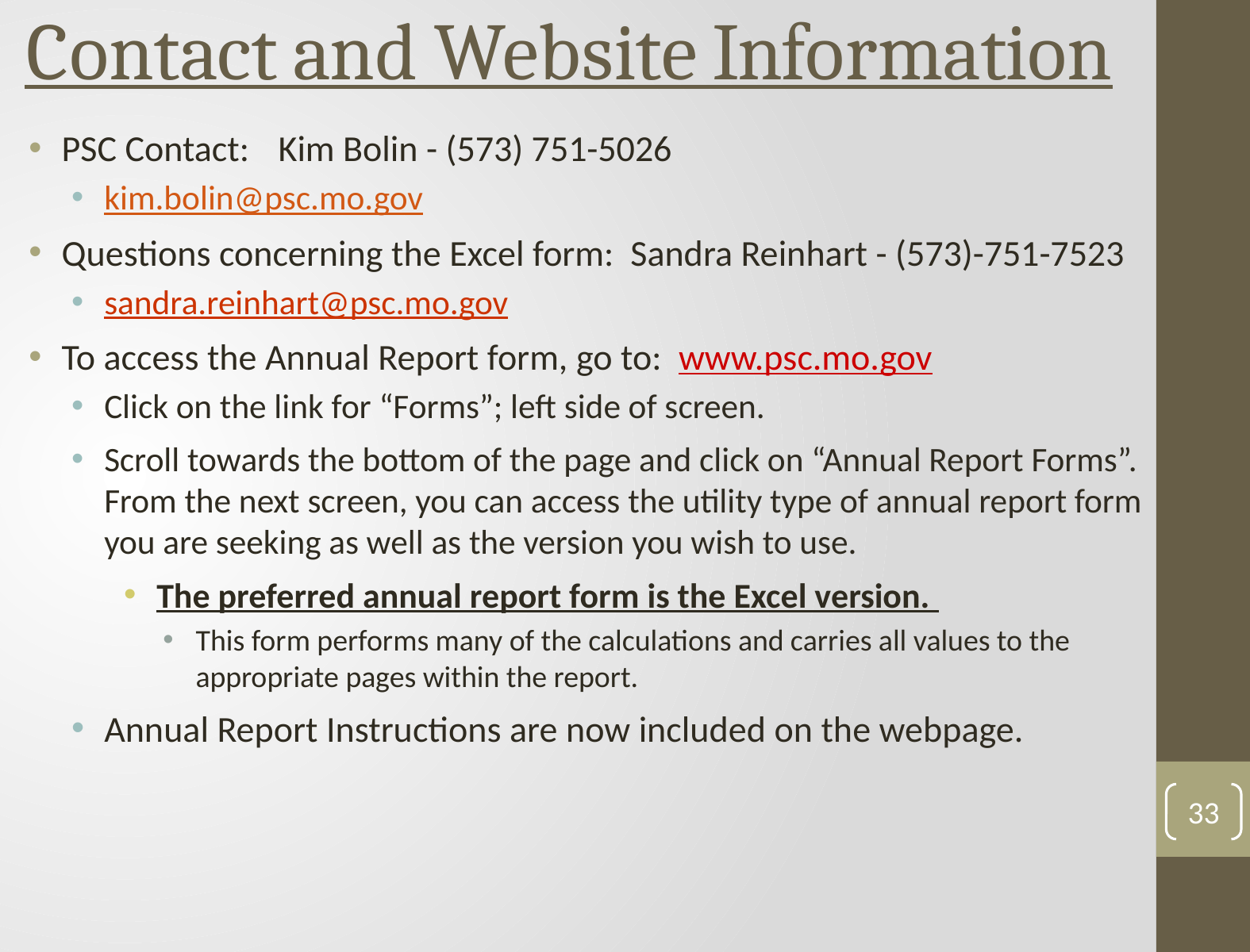

# Contact and Website Information
PSC Contact:	Kim Bolin - (573) 751-5026
kim.bolin@psc.mo.gov
Questions concerning the Excel form:  Sandra Reinhart - (573)-751-7523
sandra.reinhart@psc.mo.gov
To access the Annual Report form, go to:  www.psc.mo.gov
Click on the link for “Forms”; left side of screen.
Scroll towards the bottom of the page and click on “Annual Report Forms”. From the next screen, you can access the utility type of annual report form you are seeking as well as the version you wish to use.
The preferred annual report form is the Excel version.
This form performs many of the calculations and carries all values to the appropriate pages within the report.
Annual Report Instructions are now included on the webpage.

33